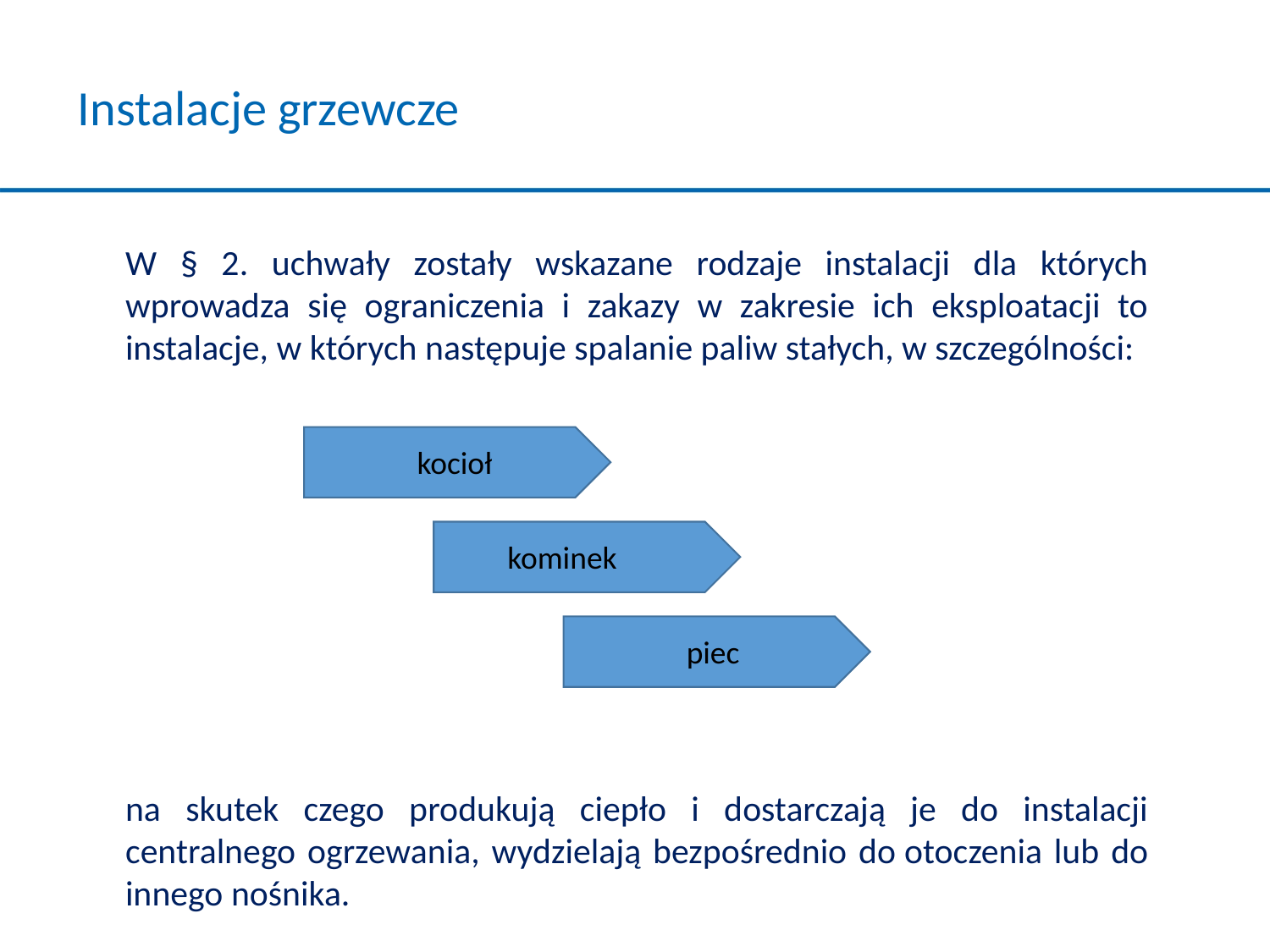

Instalacje grzewcze
W § 2. uchwały zostały wskazane rodzaje instalacji dla których wprowadza się ograniczenia i zakazy w zakresie ich eksploatacji to instalacje, w których następuje spalanie paliw stałych, w szczególności:

na skutek czego produkują ciepło i dostarczają je do instalacji centralnego ogrzewania, wydzielają bezpośrednio do otoczenia lub do innego nośnika.

kocioł

kominek

piec